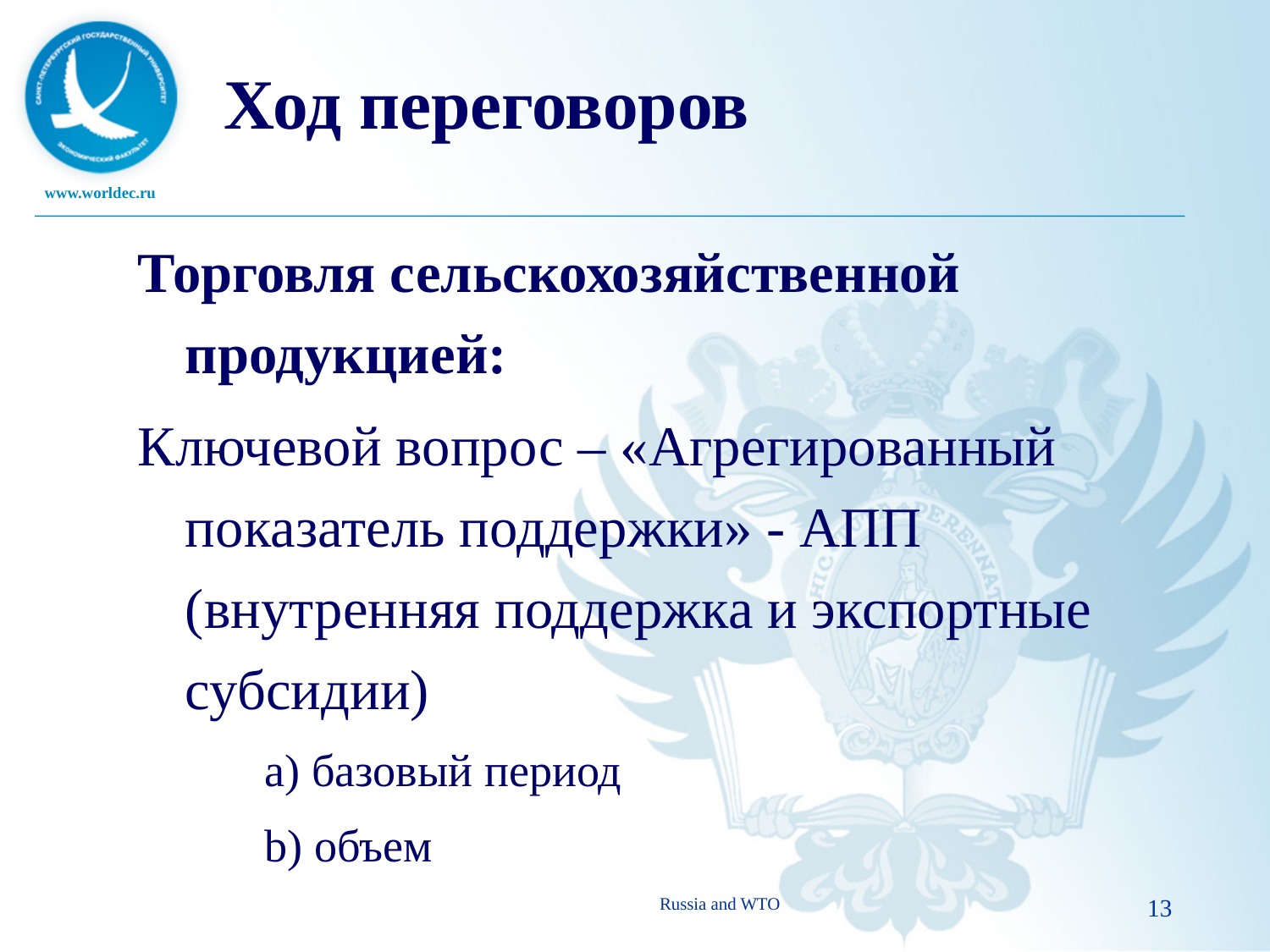

# Ход переговоров
Торговля сельскохозяйственной продукцией:
Ключевой вопрос – «Агрегированный показатель поддержки» - АПП (внутренняя поддержка и экспортные субсидии)
a) базовый период
b) объем
Russia and WTO
13